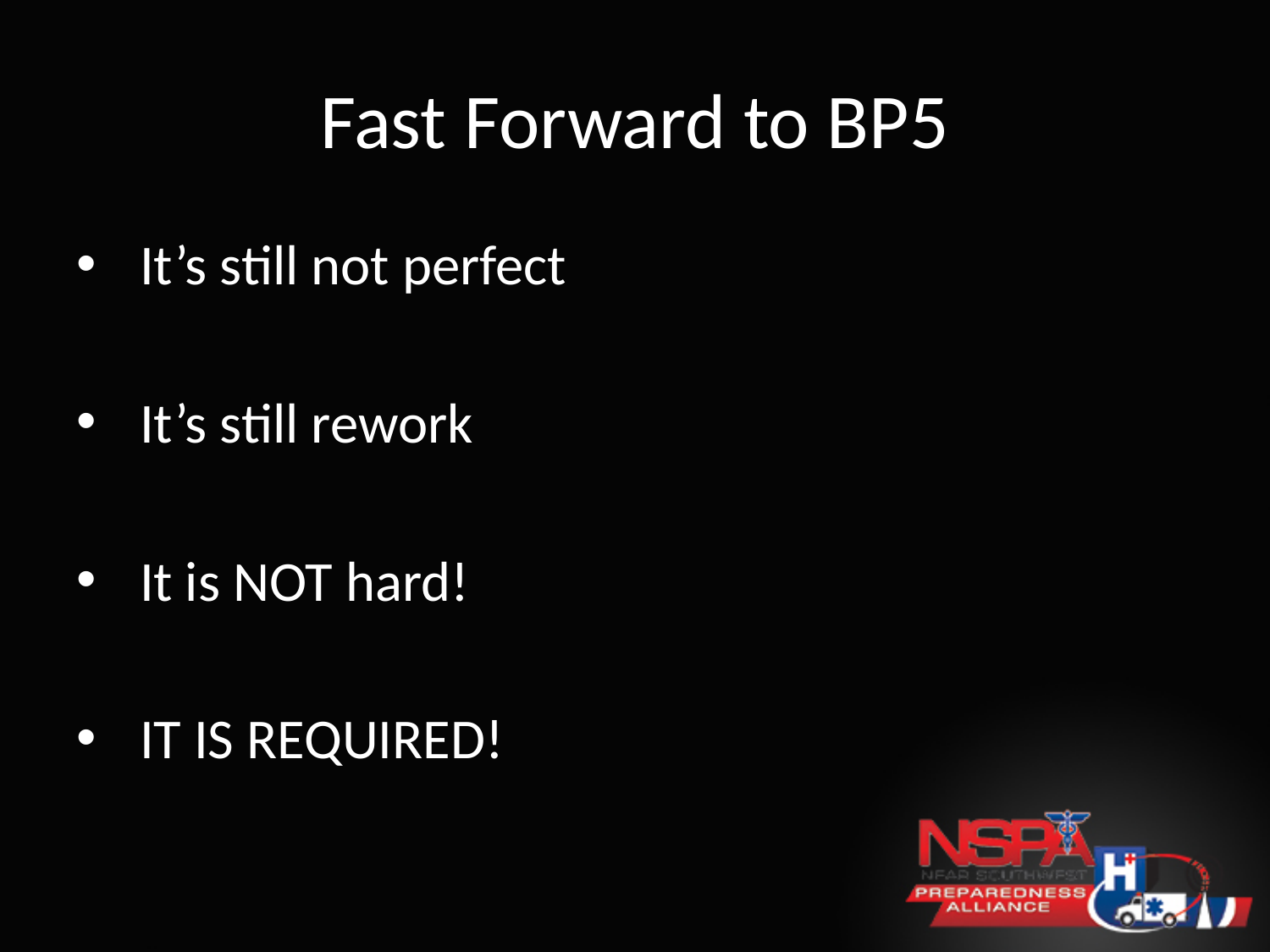

# Fast Forward to BP5
It’s still not perfect

It’s still rework

It is NOT hard!

IT IS REQUIRED!